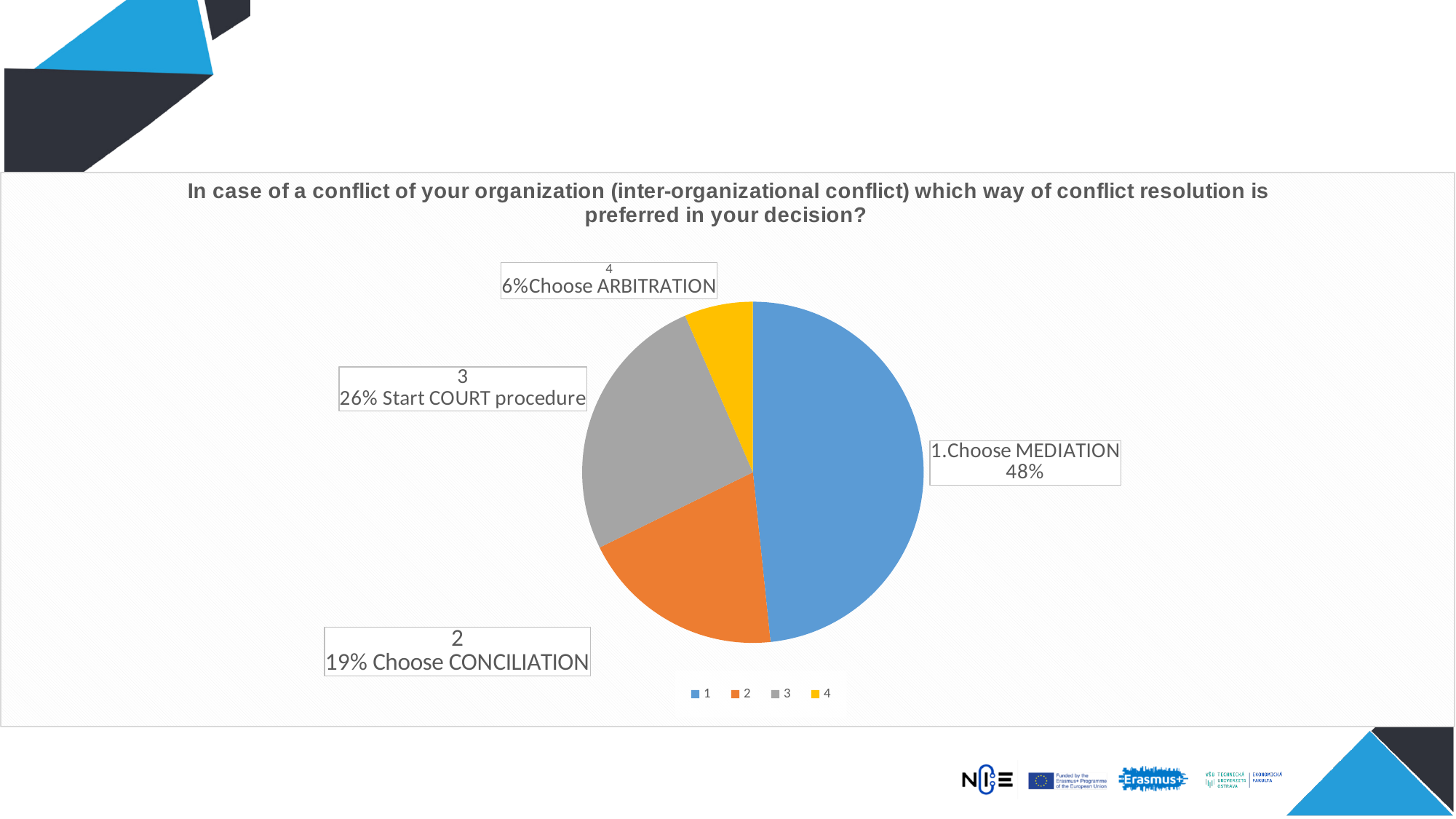

### Chart: In case of a conflict of your organization (inter-organizational conflict) which way of conflict resolution is preferred in your decision?

| Category |  |
|---|---|